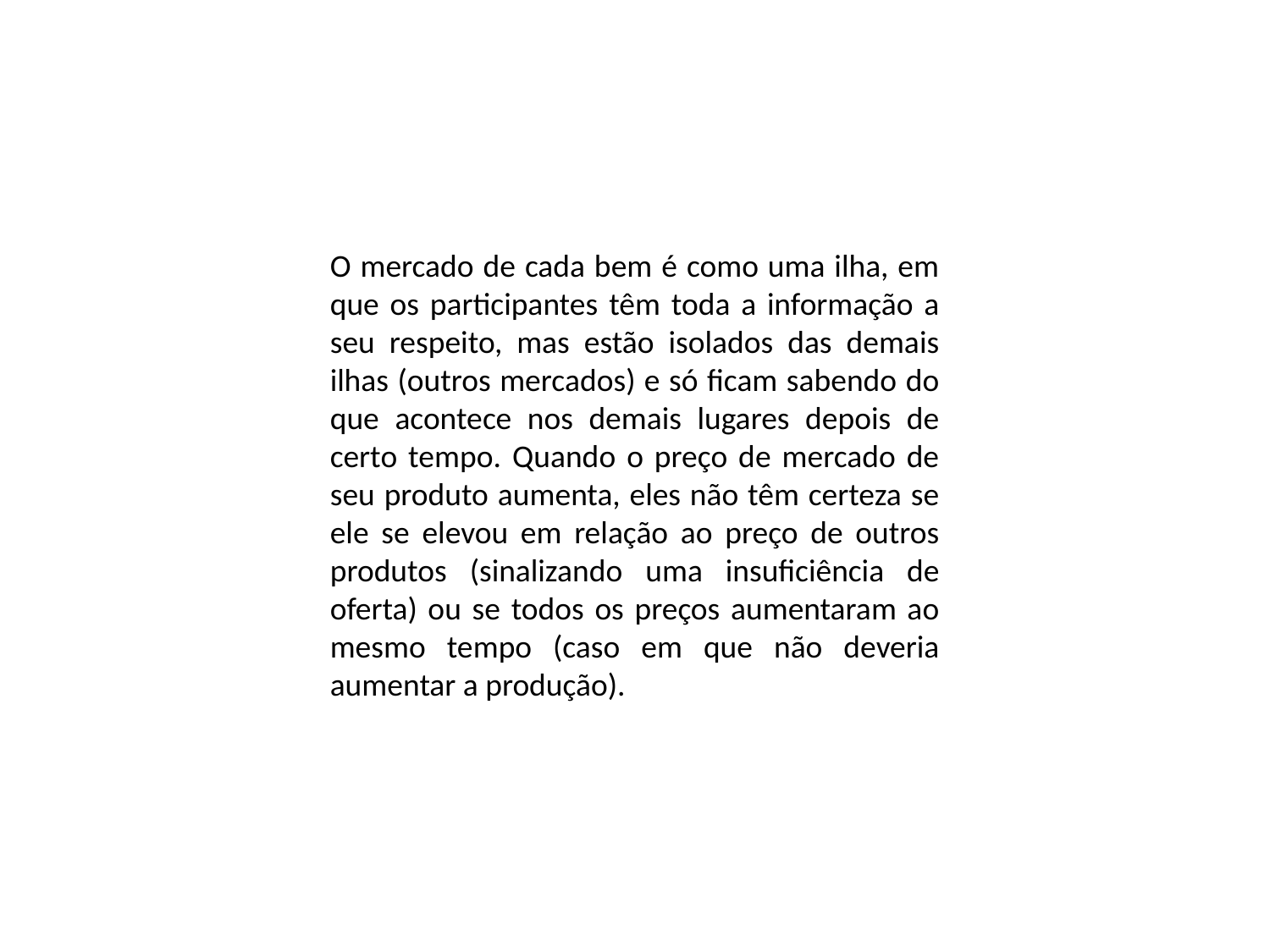

O mercado de cada bem é como uma ilha, em que os participantes têm toda a informação a seu respeito, mas estão isolados das demais ilhas (outros mercados) e só ficam sabendo do que acontece nos demais lugares depois de certo tempo. Quando o preço de mercado de seu produto aumenta, eles não têm certeza se ele se elevou em relação ao preço de outros produtos (sinalizando uma insuficiência de oferta) ou se todos os preços aumentaram ao mesmo tempo (caso em que não deveria aumentar a produção).